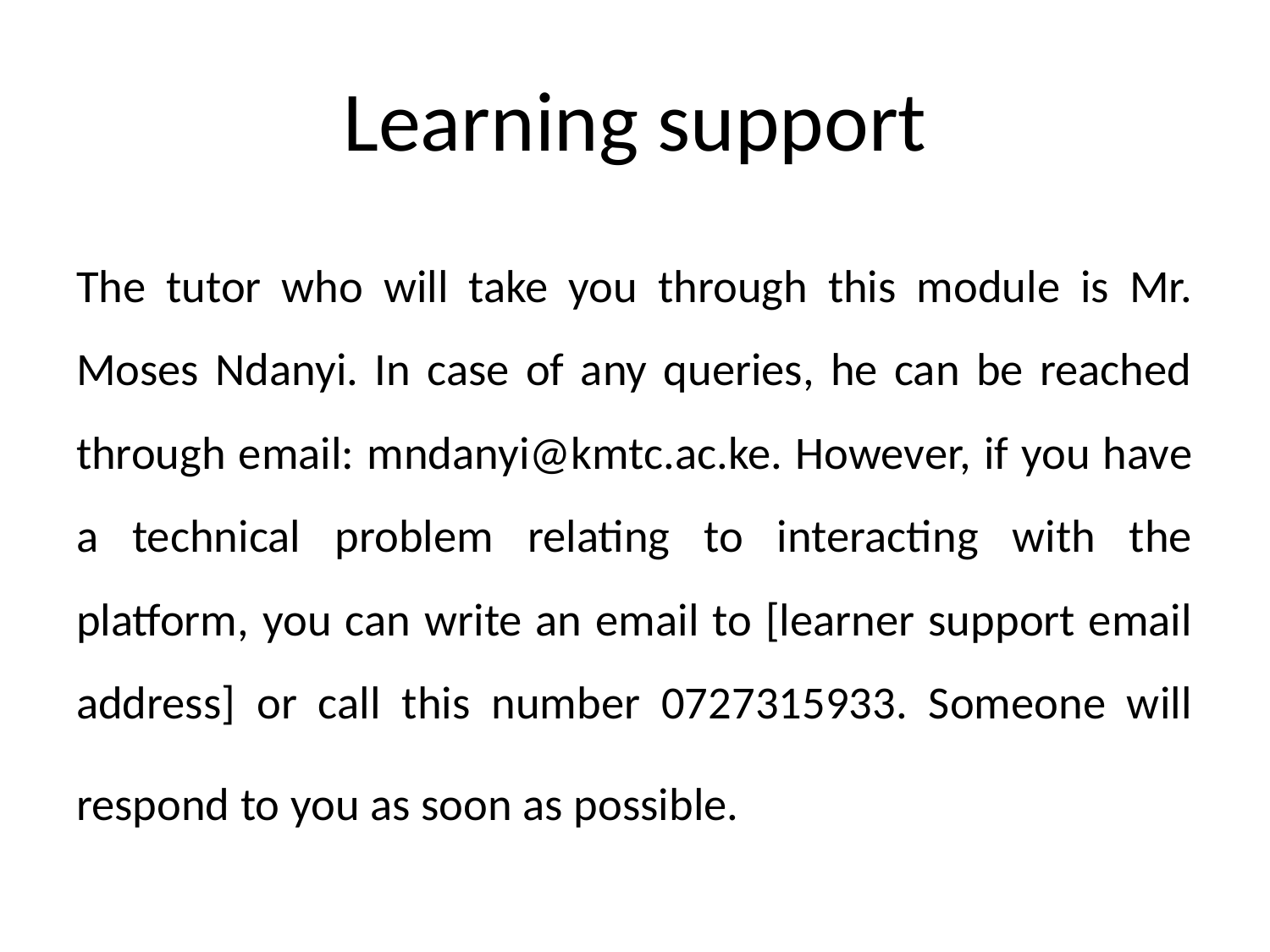

# Learning support
The tutor who will take you through this module is Mr. Moses Ndanyi. In case of any queries, he can be reached through email: mndanyi@kmtc.ac.ke. However, if you have a technical problem relating to interacting with the platform, you can write an email to [learner support email address] or call this number 0727315933. Someone will respond to you as soon as possible.